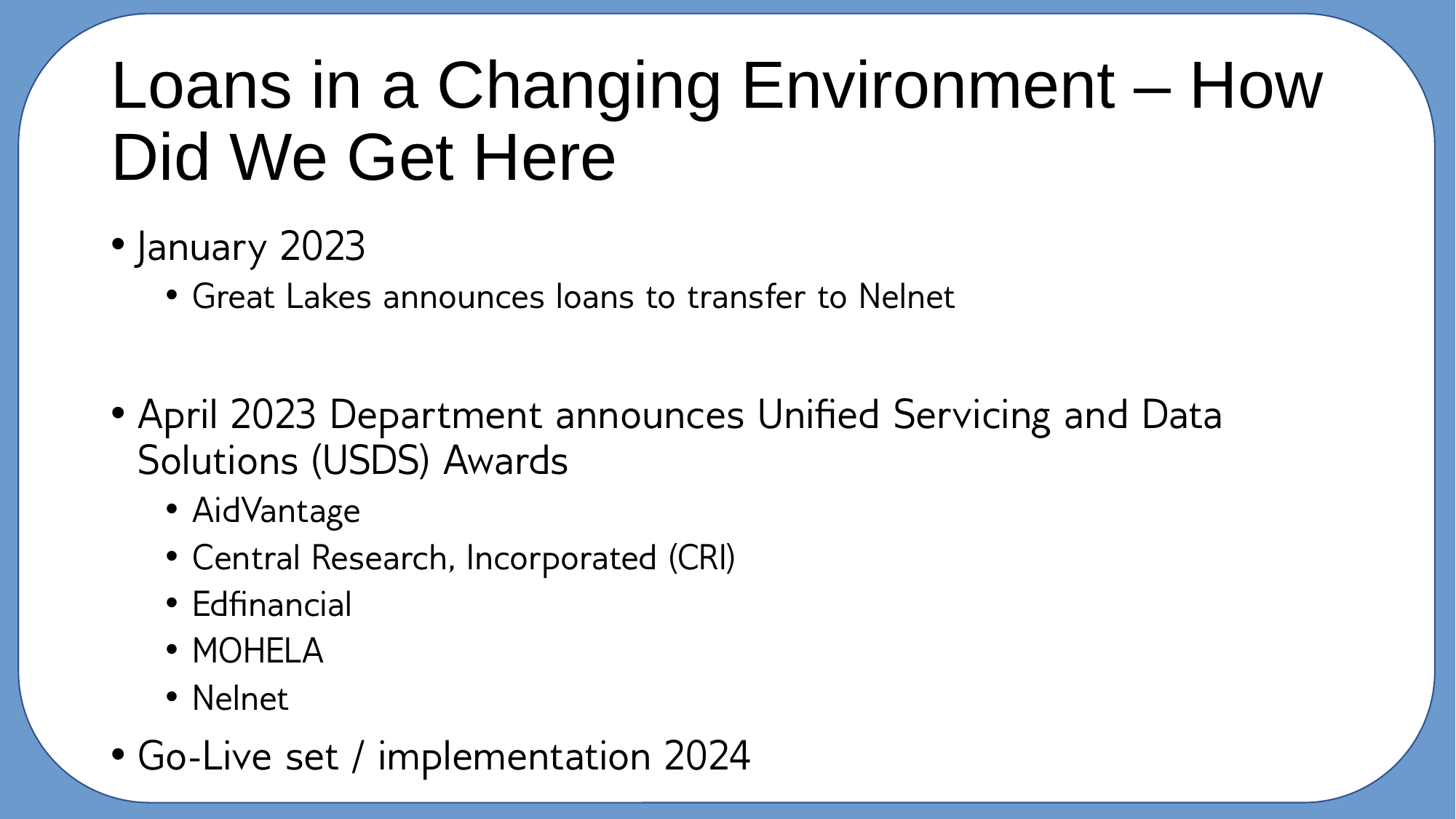

# Loans in a Changing Environment – How Did We Get Here
January 2023
Great Lakes announces loans to transfer to Nelnet

April 2023 Department announces Unified Servicing and Data Solutions (USDS) Awards
AidVantage
Central Research, Incorporated (CRI)
Edfinancial
MOHELA
Nelnet
Go-Live set / implementation 2024